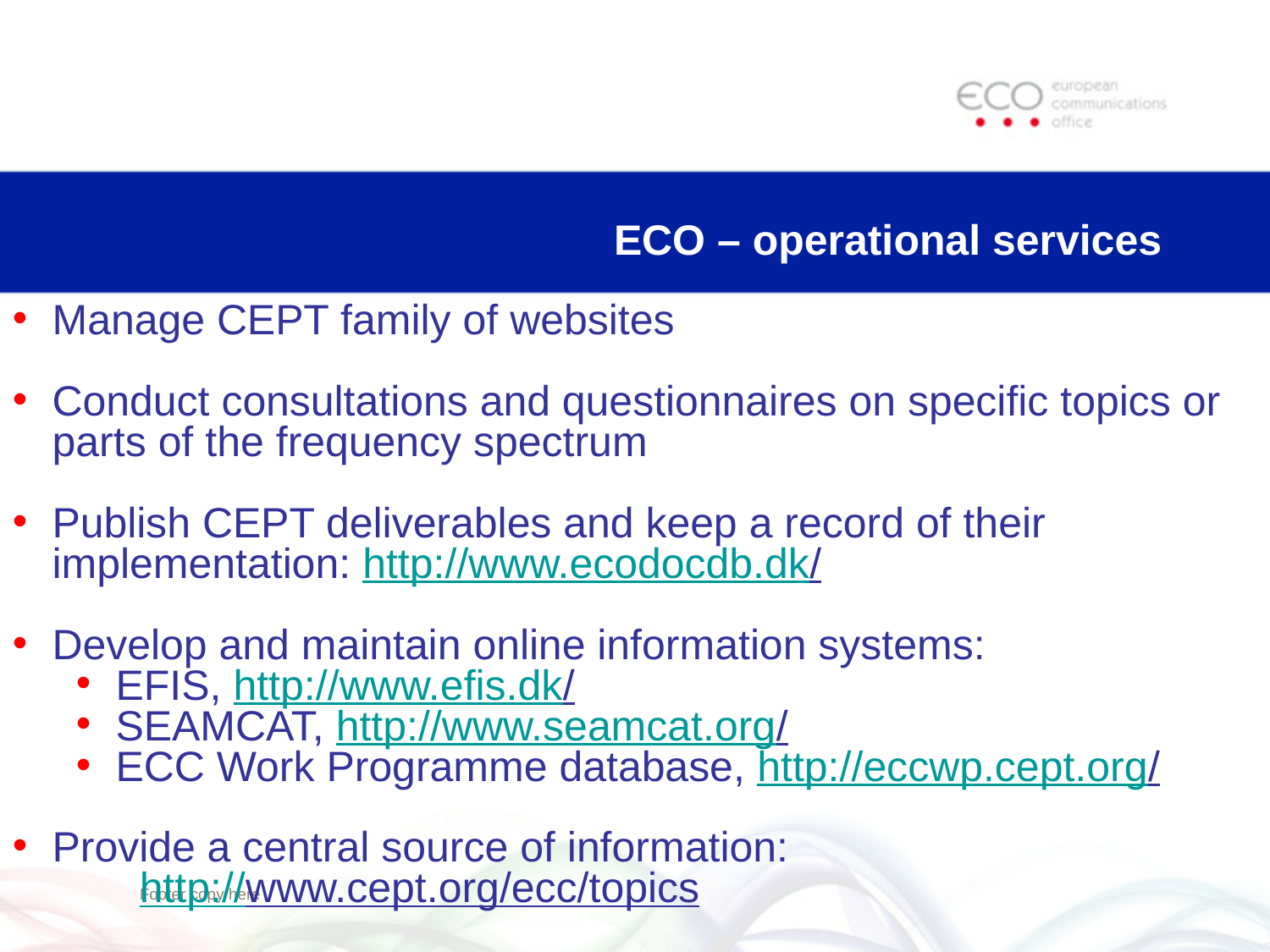

# ECO – operational services
Manage CEPT family of websites

Conduct consultations and questionnaires on specific topics or parts of the frequency spectrum

Publish CEPT deliverables and keep a record of their implementation: http://www.ecodocdb.dk/

Develop and maintain online information systems:
EFIS, http://www.efis.dk/
SEAMCAT, http://www.seamcat.org/
ECC Work Programme database, http://eccwp.cept.org/

Provide a central source of information:
http://www.cept.org/ecc/topics

Footer copy here